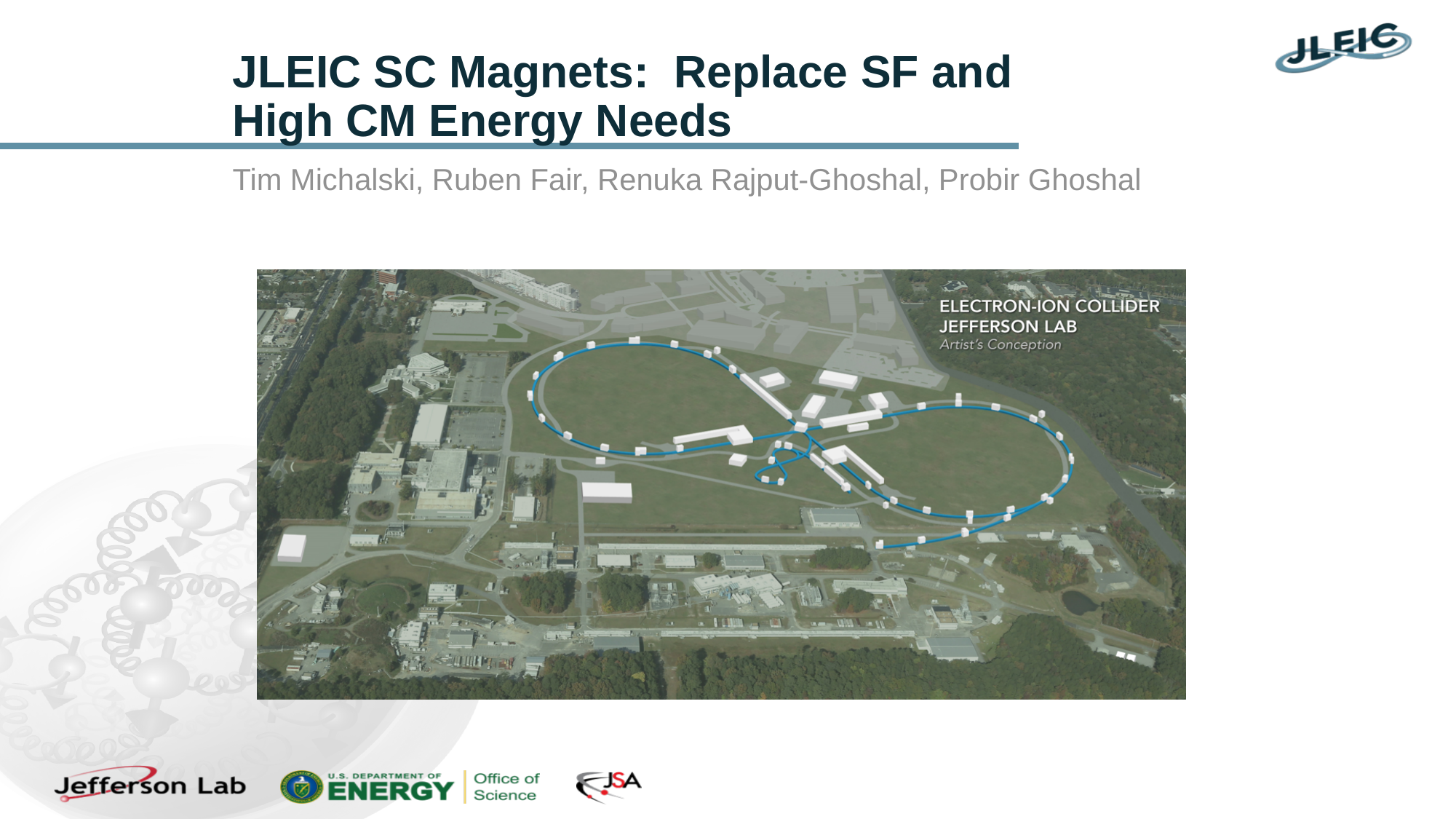

# JLEIC SC Magnets:  Replace SF and High CM Energy Needs
Tim Michalski, Ruben Fair, Renuka Rajput-Ghoshal, Probir Ghoshal